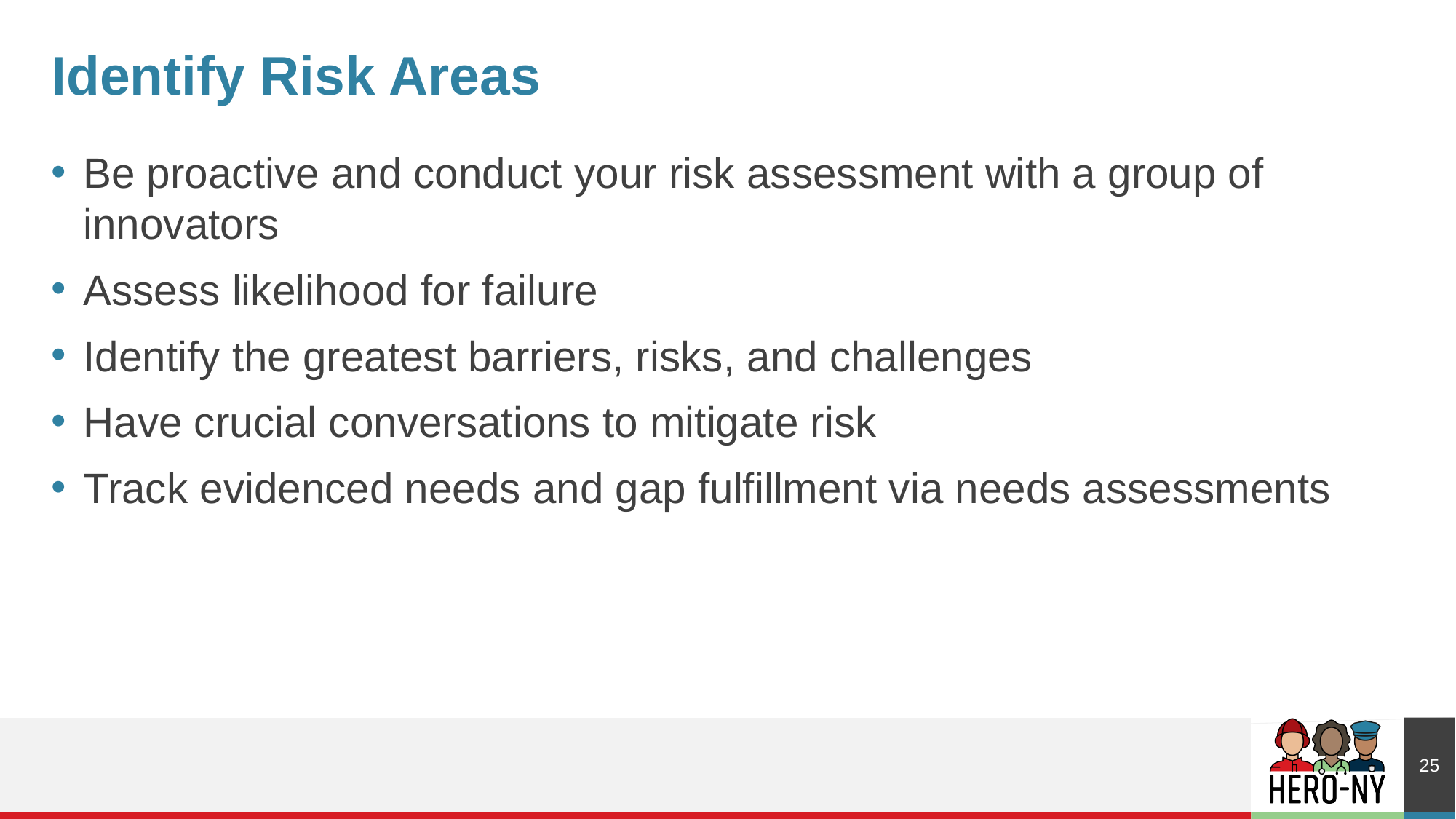

# Identify Risk Areas
Be proactive and conduct your risk assessment with a group of innovators
Assess likelihood for failure
Identify the greatest barriers, risks, and challenges
Have crucial conversations to mitigate risk
Track evidenced needs and gap fulfillment via needs assessments
25